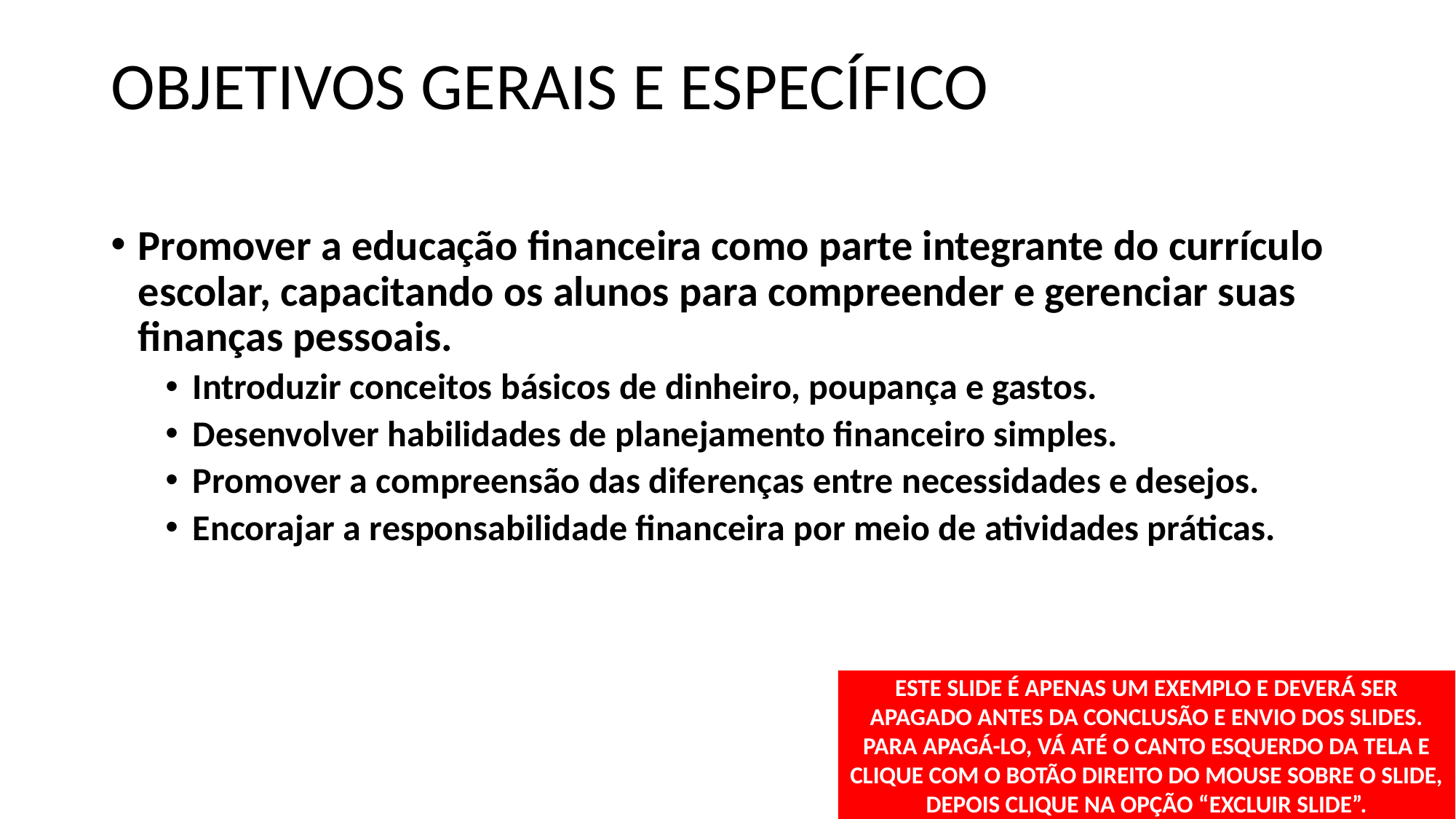

# OBJETIVOS GERAIS E ESPECÍFICO
Promover a educação financeira como parte integrante do currículo escolar, capacitando os alunos para compreender e gerenciar suas finanças pessoais.
Introduzir conceitos básicos de dinheiro, poupança e gastos.
Desenvolver habilidades de planejamento financeiro simples.
Promover a compreensão das diferenças entre necessidades e desejos.
Encorajar a responsabilidade financeira por meio de atividades práticas.
ESTE SLIDE É APENAS UM EXEMPLO E DEVERÁ SER APAGADO ANTES DA CONCLUSÃO E ENVIO DOS SLIDES. PARA APAGÁ-LO, VÁ ATÉ O CANTO ESQUERDO DA TELA E CLIQUE COM O BOTÃO DIREITO DO MOUSE SOBRE O SLIDE, DEPOIS CLIQUE NA OPÇÃO “EXCLUIR SLIDE”.